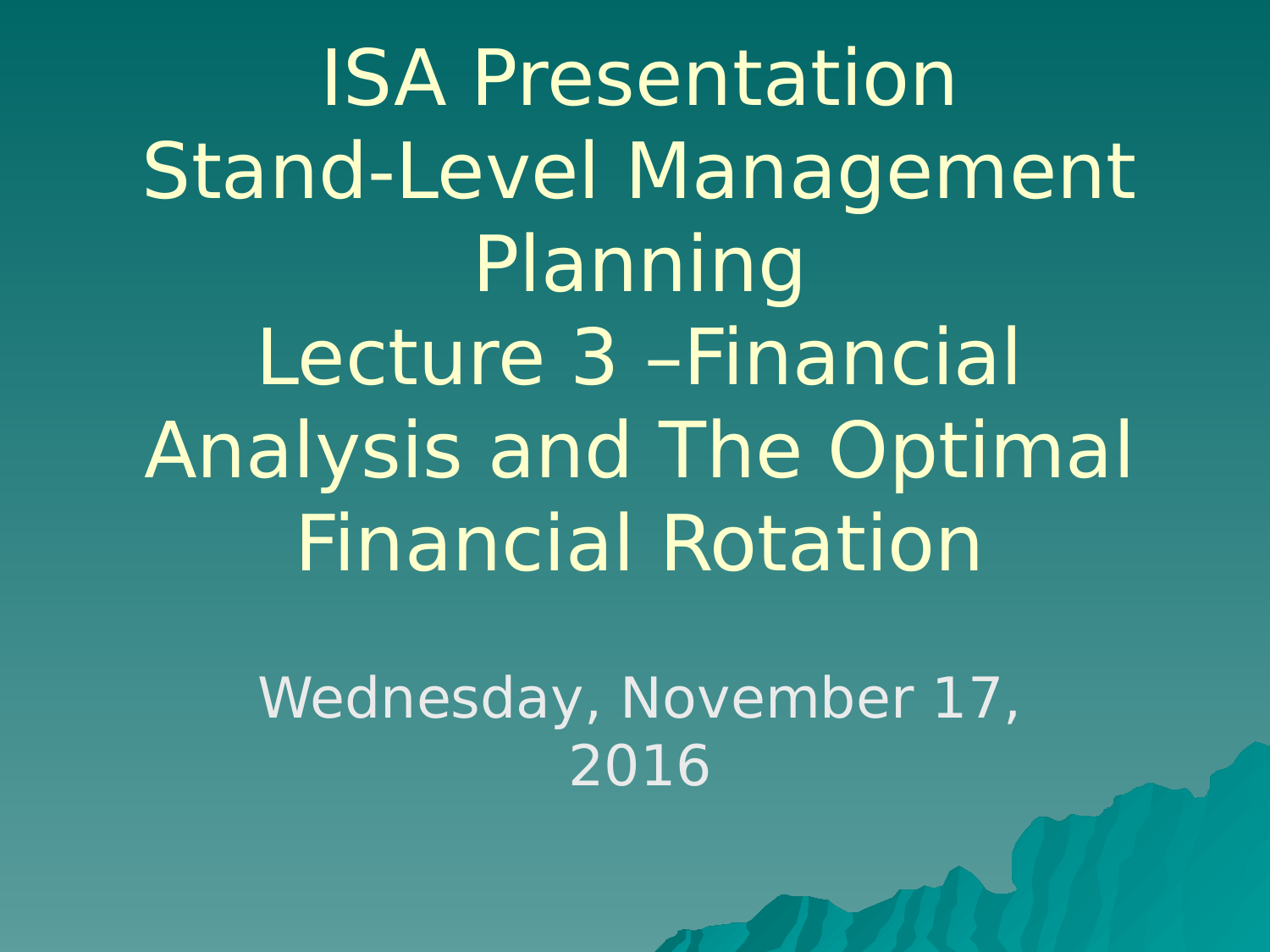

ISA Presentation
Stand-Level Management Planning
Lecture 3 –Financial Analysis and The Optimal Financial Rotation
Wednesday, November 17, 2016